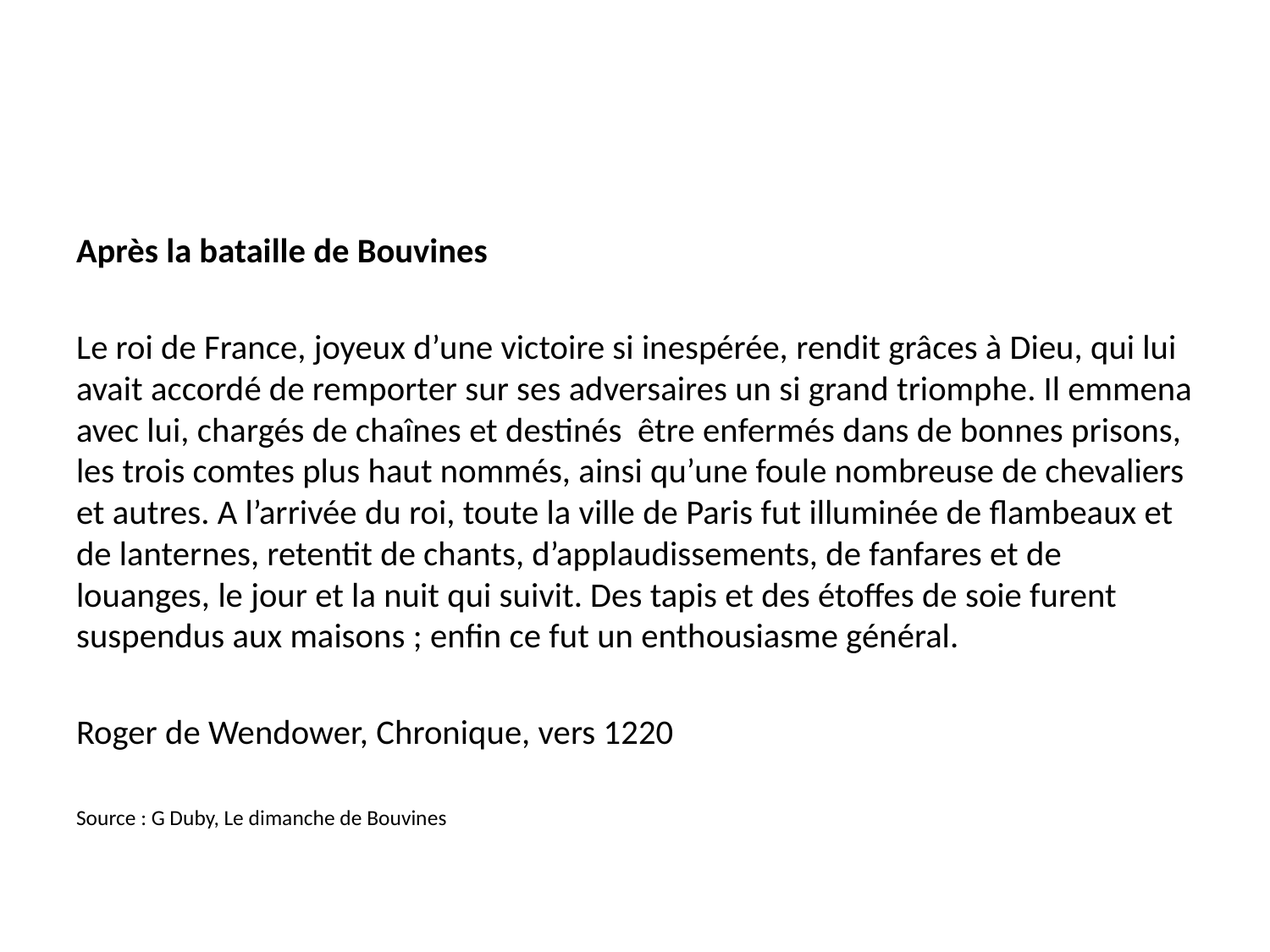

Après la bataille de Bouvines

Le roi de France, joyeux d’une victoire si inespérée, rendit grâces à Dieu, qui lui avait accordé de remporter sur ses adversaires un si grand triomphe. Il emmena avec lui, chargés de chaînes et destinés  être enfermés dans de bonnes prisons, les trois comtes plus haut nommés, ainsi qu’une foule nombreuse de chevaliers et autres. A l’arrivée du roi, toute la ville de Paris fut illuminée de flambeaux et de lanternes, retentit de chants, d’applaudissements, de fanfares et de louanges, le jour et la nuit qui suivit. Des tapis et des étoffes de soie furent suspendus aux maisons ; enfin ce fut un enthousiasme général.

Roger de Wendower, Chronique, vers 1220

Source : G Duby, Le dimanche de Bouvines